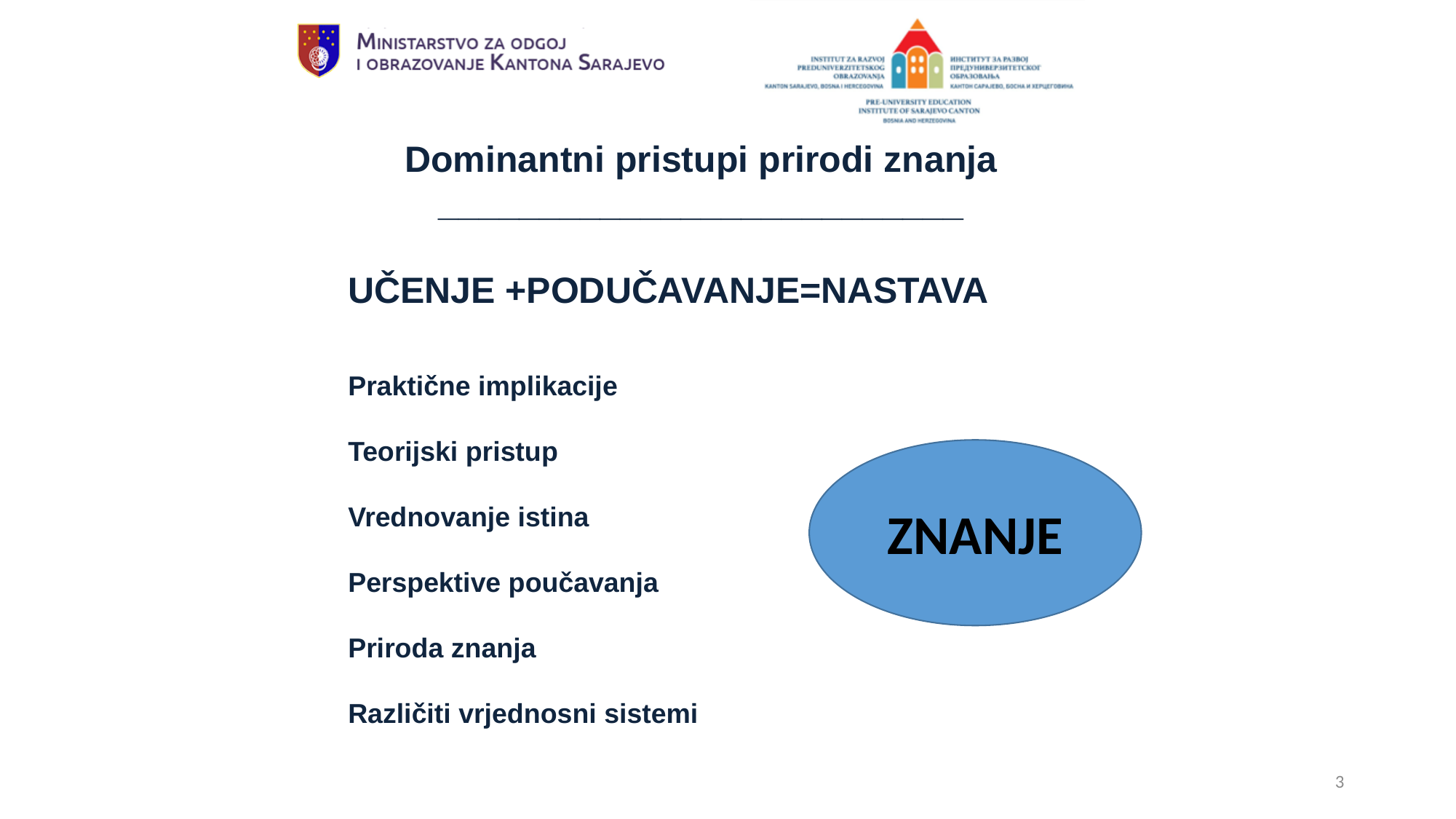

Dominantni pristupi prirodi znanja
__________________________

UČENJE +PODUČAVANJE=NASTAVA

Praktične implikacije

Teorijski pristup

Vrednovanje istina

Perspektive poučavanja

Priroda znanja

Različiti vrjednosni sistemi

ZNANJE

3